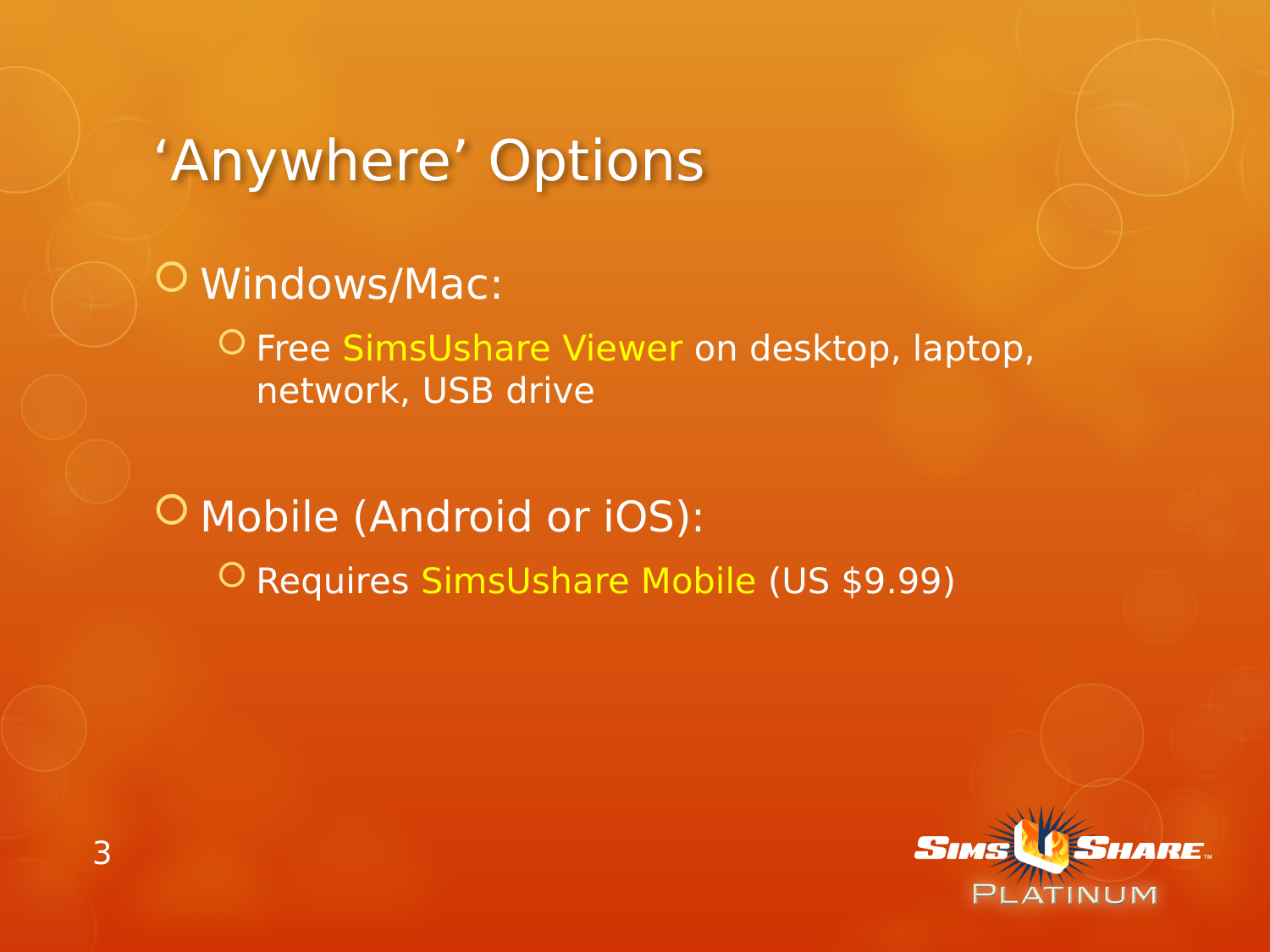

# ‘Anywhere’ Options
Windows/Mac:
Free SimsUshare Viewer on desktop, laptop, network, USB drive

Mobile (Android or iOS):
Requires SimsUshare Mobile (US $9.99)
3